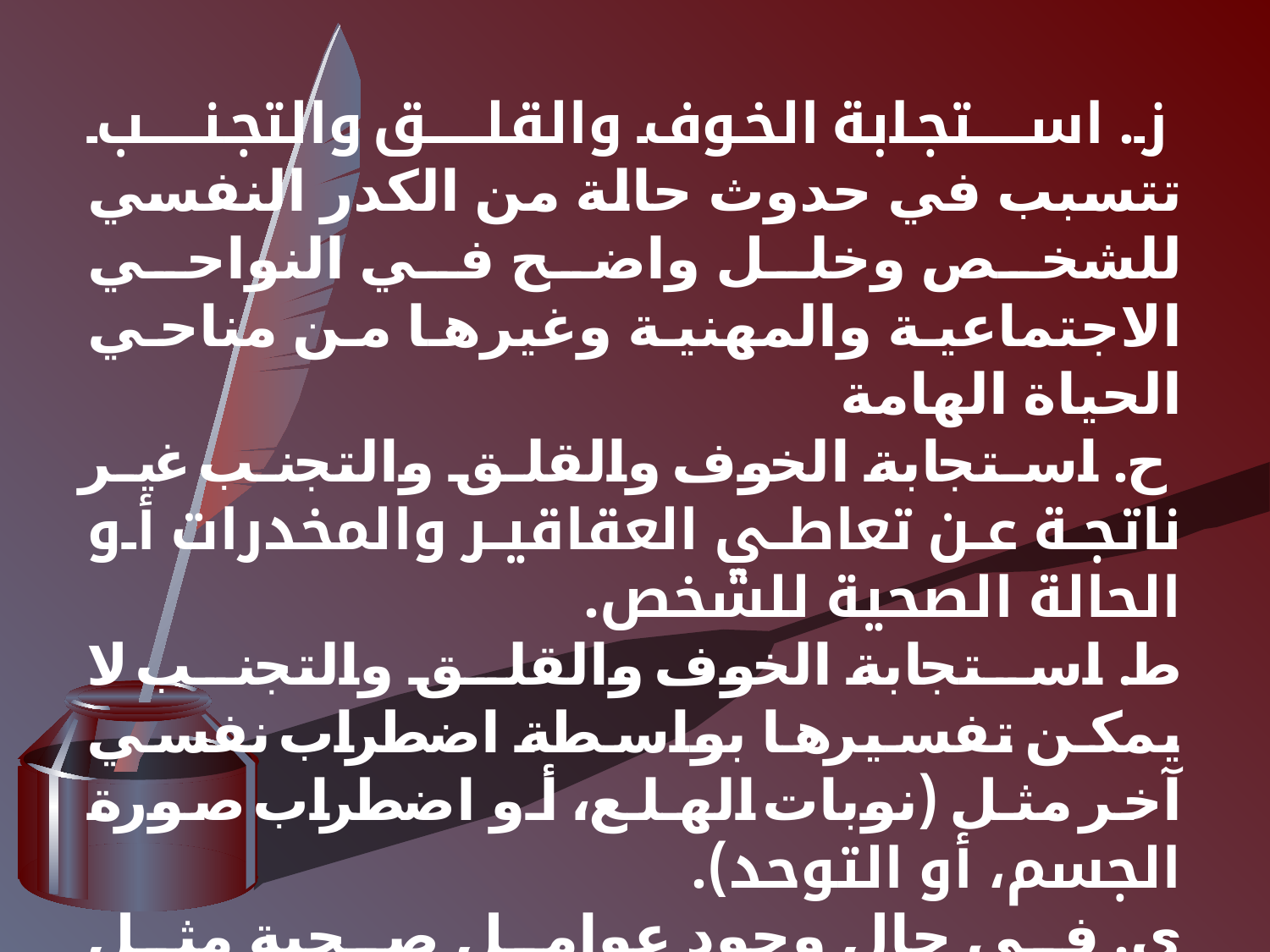

ز. استجابة الخوف والقلق والتجنب تتسبب في حدوث حالة من الكدر النفسي للشخص وخلل واضح في النواحي الاجتماعية والمهنية وغيرها من مناحي الحياة الهامة
 ح. استجابة الخوف والقلق والتجنب غير ناتجة عن تعاطي العقاقير والمخدرات أو الحالة الصحية للشخص.
ط. استجابة الخوف والقلق والتجنب لا يمكن تفسيرها بواسطة اضطراب نفسي آخر مثل (نوبات الهلع، أو اضطراب صورة الجسم، أو التوحد).
ي. في حال وجود عوامل صحية مثل ( الشلل الرعاش ، أو البدانة ، أو التشوهات الجسمية أو الإصابات الظاهرة) ، تكون استجابة القلق زائدة ومبالغ فيها